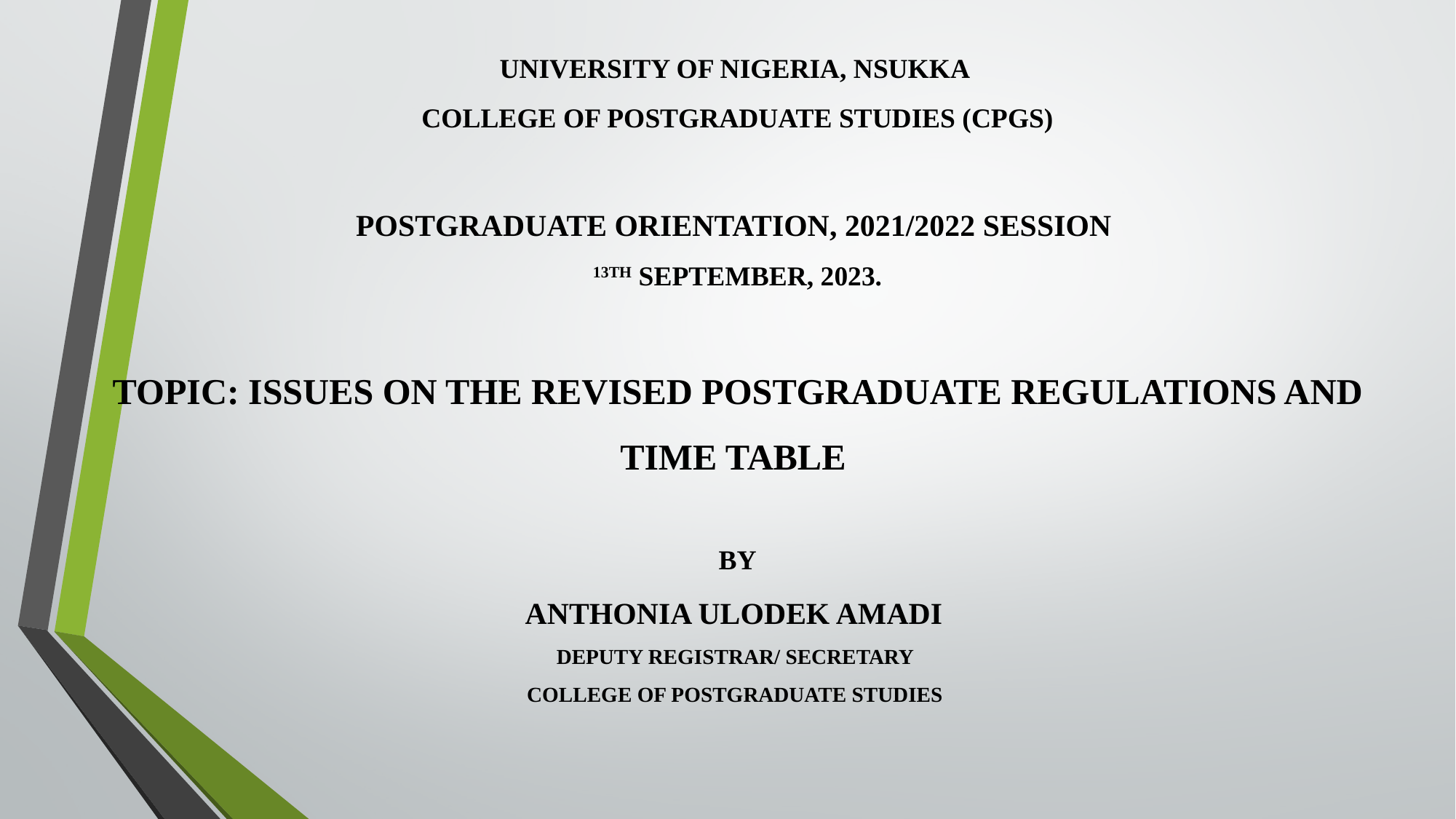

UNIVERSITY OF NIGERIA, NSUKKA
COLLEGE OF POSTGRADUATE STUDIES (CPGS)

POSTGRADUATE ORIENTATION, 2021/2022 SESSION
13TH SEPTEMBER, 2023.

TOPIC: ISSUES ON THE REVISED POSTGRADUATE REGULATIONS AND TIME TABLE

BY
ANTHONIA ULODEK AMADI
DEPUTY REGISTRAR/ SECRETARY
COLLEGE OF POSTGRADUATE STUDIES